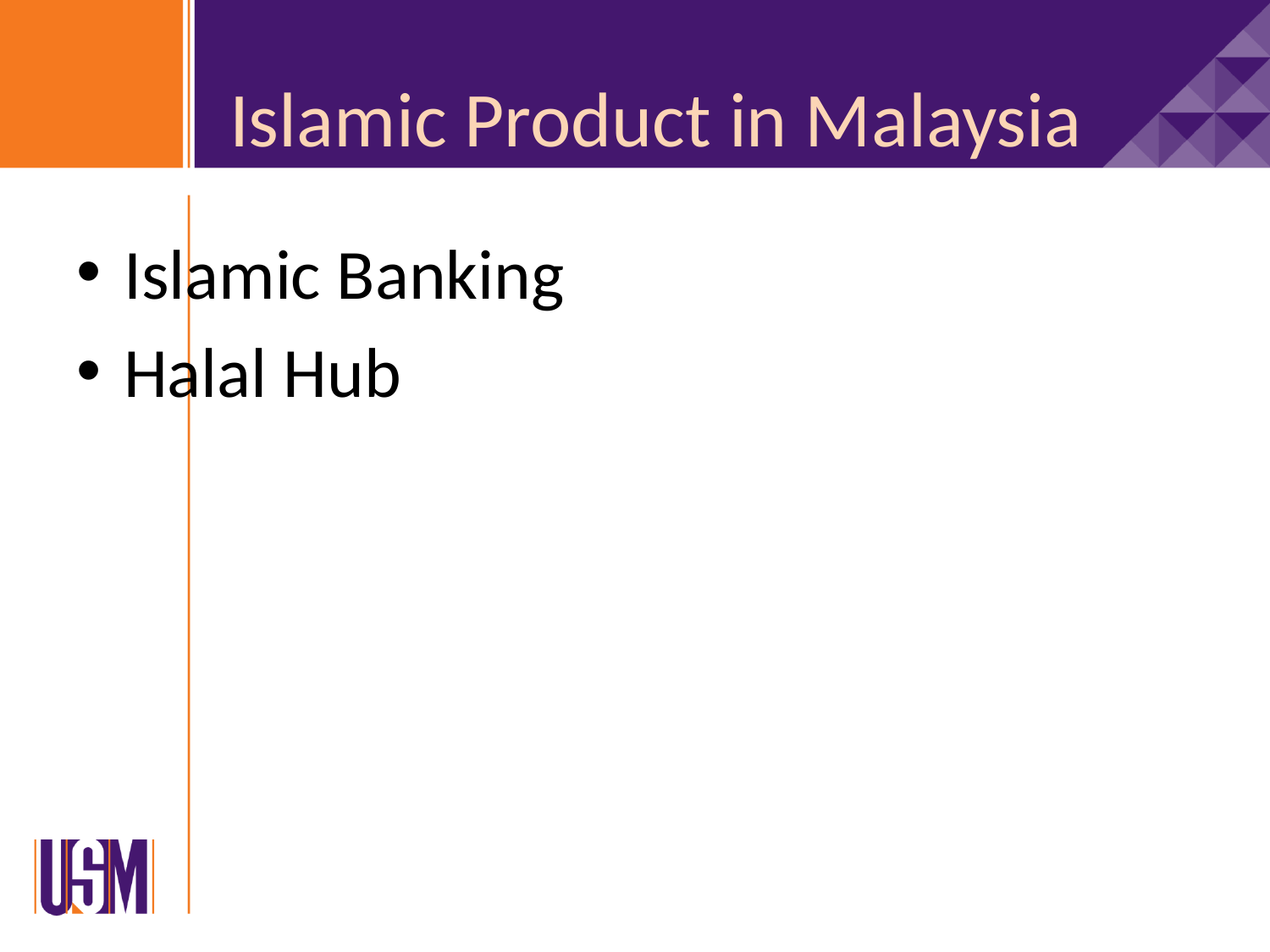

# Islamic Product in Malaysia
Islamic Banking
Halal Hub